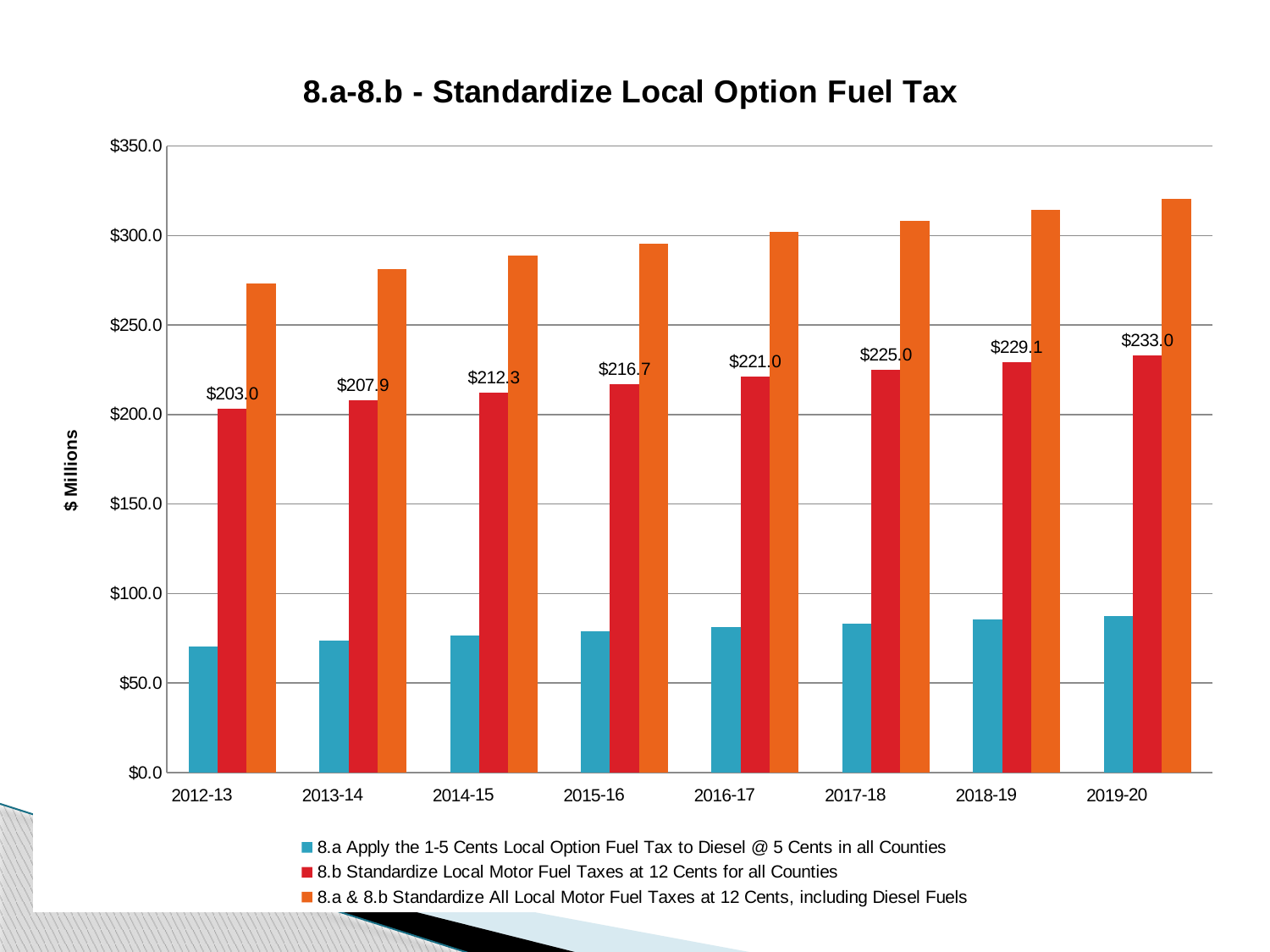

### Chart: 8.a-8.b - Standardize Local Option Fuel Tax

| Category | 8.a Apply the 1-5 Cents Local Option Fuel Tax to Diesel @ 5 Cents in all Counties | 8.b Standardize Local Motor Fuel Taxes at 12 Cents for all Counties | 8.a & 8.b Standardize All Local Motor Fuel Taxes at 12 Cents, including Diesel Fuels |
|---|---|---|---|
| 2012-13 | 70.16950442322852 | 202.99763587346712 | 273.1671402966956 |
| 2013-14 | 73.59749121386058 | 207.88378438957142 | 281.481275603432 |
| 2014-15 | 76.3431979083318 | 212.3212702061922 | 288.66446811452397 |
| 2015-16 | 78.71683332828692 | 216.73265210502427 | 295.4494854333112 |
| 2016-17 | 81.06267547231434 | 221.0118010434952 | 302.0744765158096 |
| 2017-18 | 83.20993017705183 | 225.03446704777997 | 308.2443972248318 |
| 2018-19 | 85.36301250416126 | 229.114675559975 | 314.47768806413626 |
| 2019-20 | 87.5524054014343 | 233.02951282304605 | 320.5819182244803 |